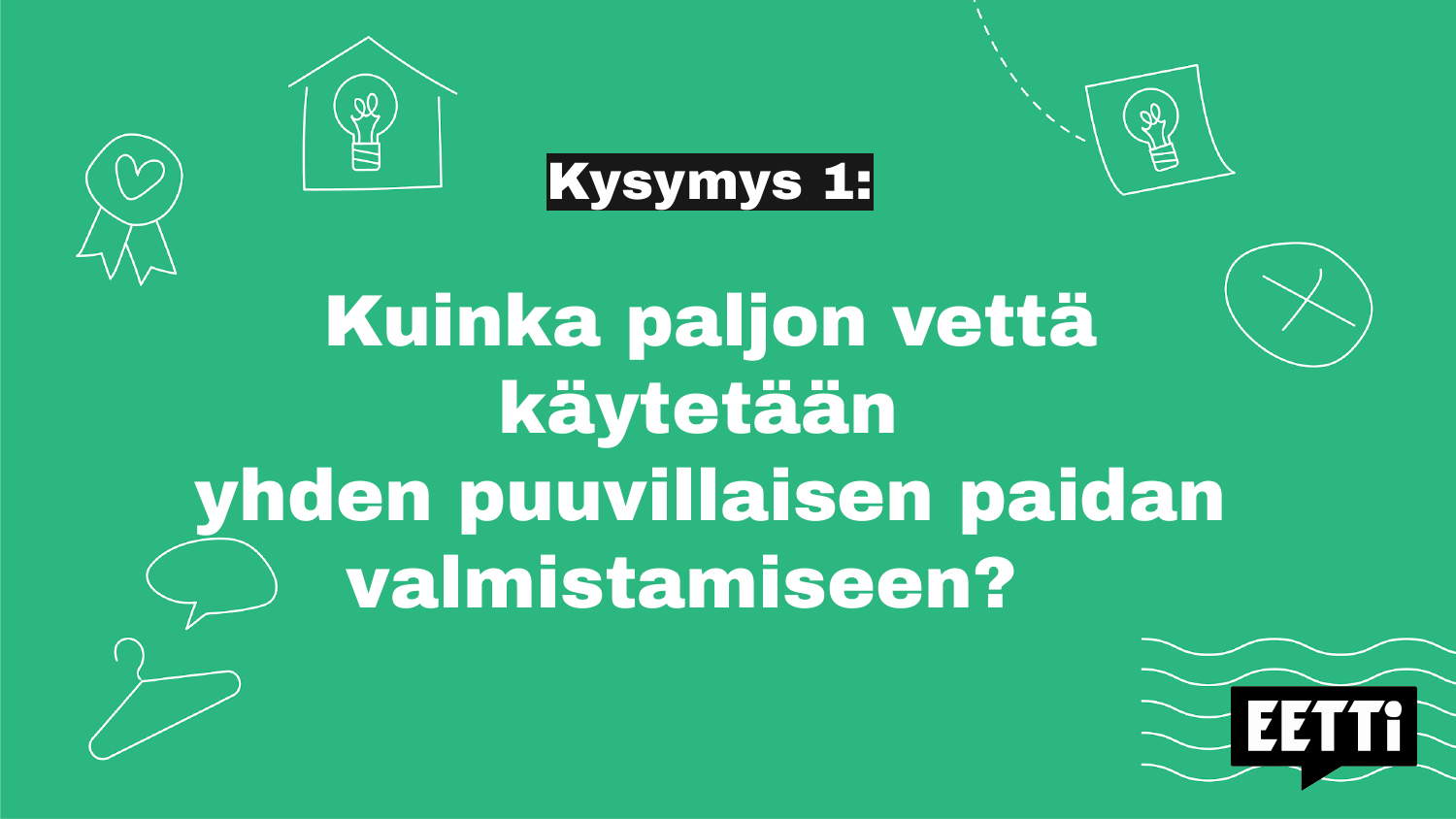

# Kysymys 1:

Kuinka paljon vettä käytetään
yhden puuvillaisen paidan valmistamiseen?